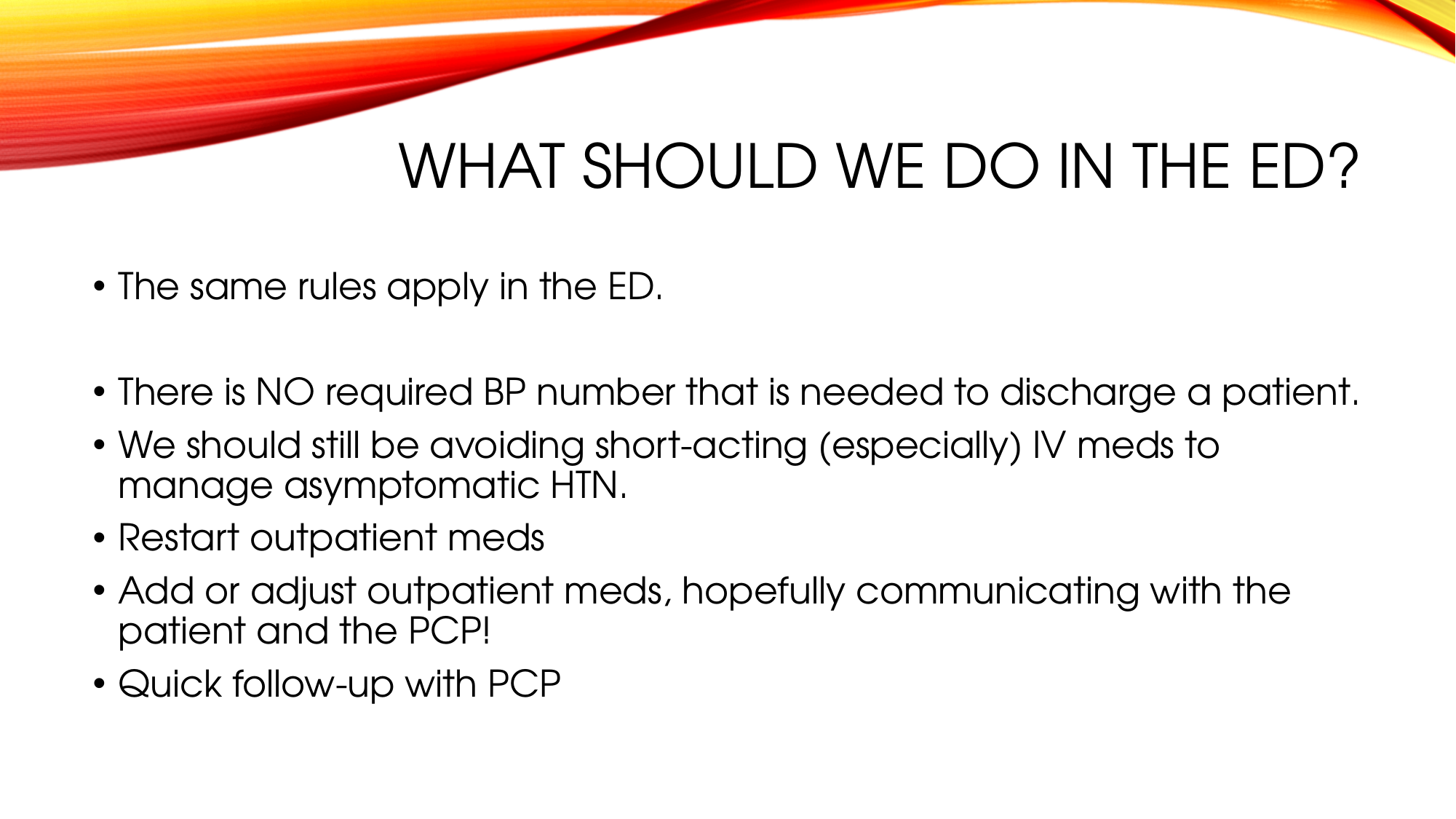

# What should we do in the ed?
The same rules apply in the ED.

There is NO required BP number that is needed to discharge a patient.
We should still be avoiding short-acting (especially) IV meds to manage asymptomatic HTN.
Restart outpatient meds
Add or adjust outpatient meds, hopefully communicating with the patient and the PCP!
Quick follow-up with PCP